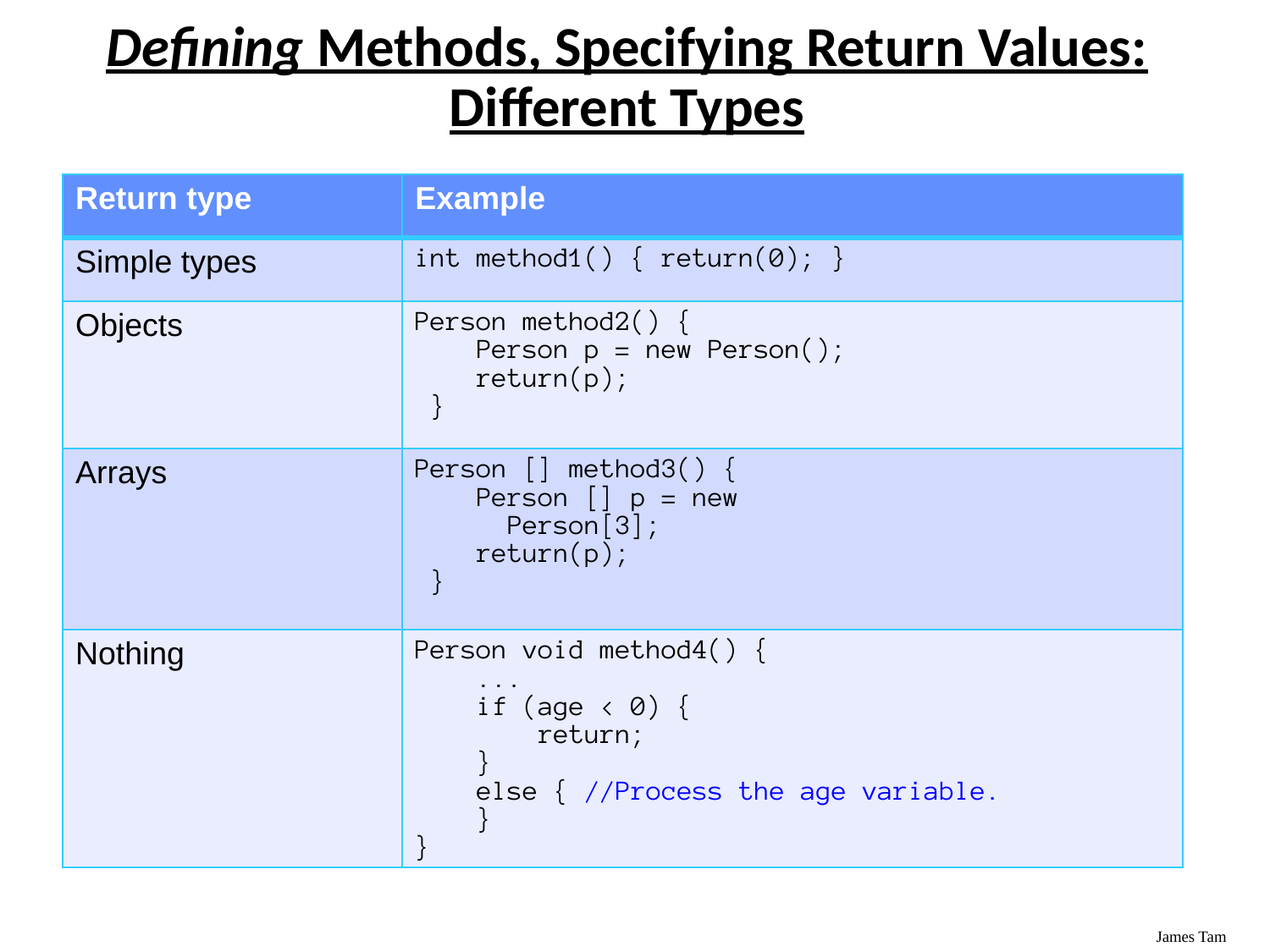

# Defining Methods, Specifying Return Values: Different Types
| Return type | Example |
| --- | --- |
| Simple types | int method1() { return(0); } |
| Objects | Person method2() { Person p = new Person(); return(p); } |
| Arrays | Person [] method3() { Person [] p = new Person[3]; return(p); } |
| Nothing | Person void method4() { ... if (age < 0) { return; } else { //Process the age variable. } } |